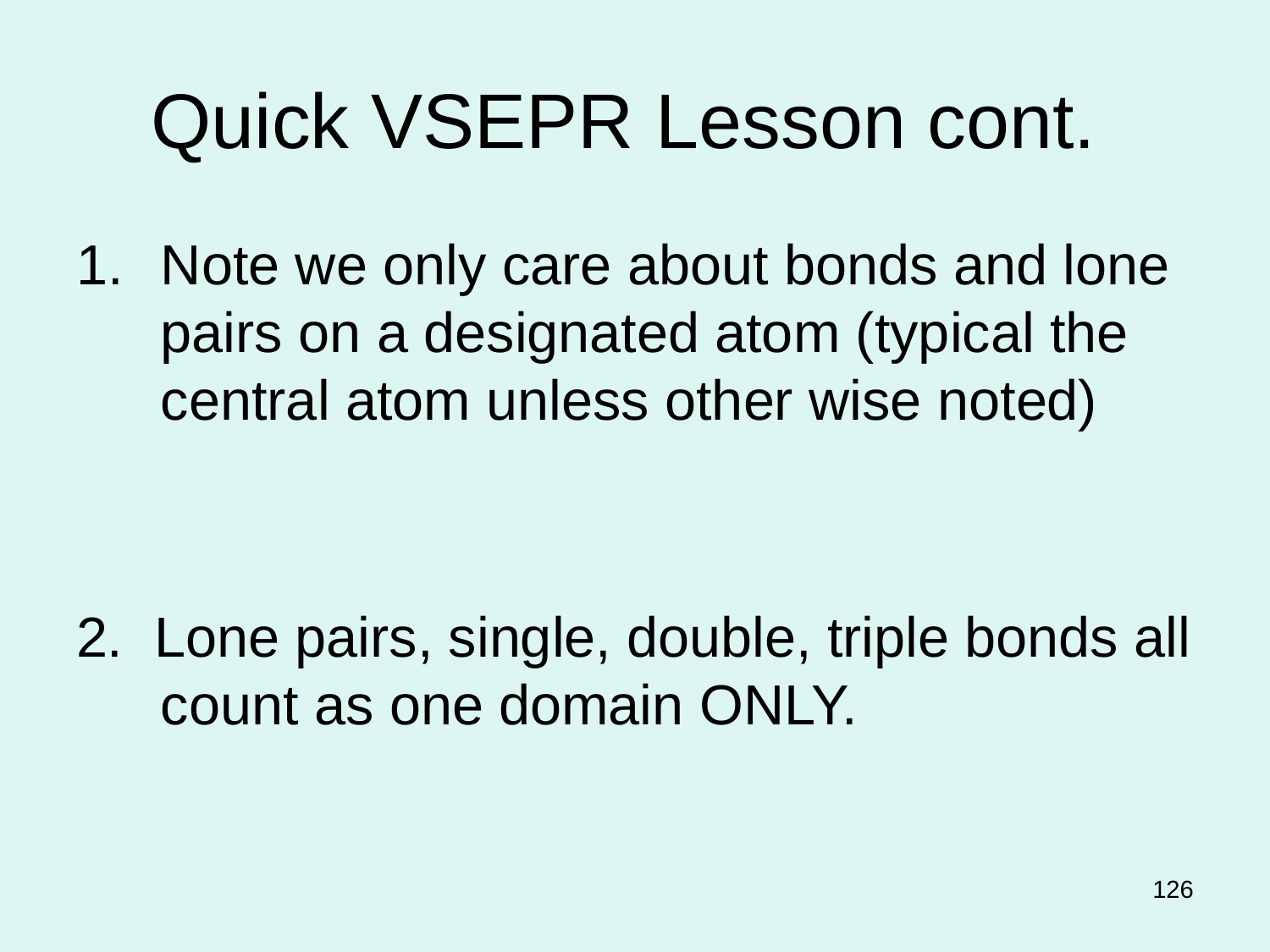

# Quick VSEPR Lesson cont.
Note we only care about bonds and lone pairs on a designated atom (typical the central atom unless other wise noted)

2.  Lone pairs, single, double, triple bonds all count as one domain ONLY.
126